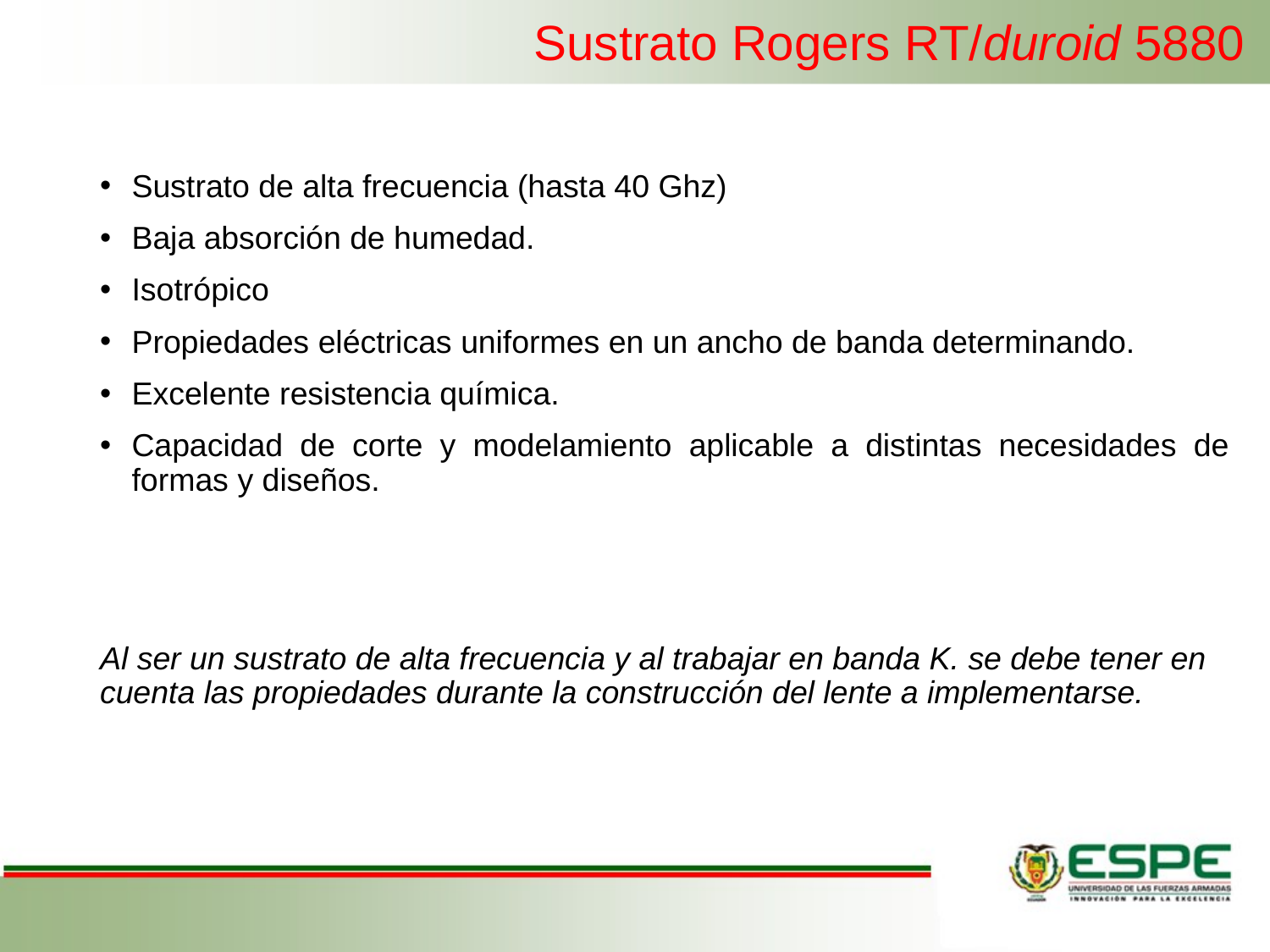

# Sustrato Rogers RT/duroid 5880

Sustrato de alta frecuencia (hasta 40 Ghz)
Baja absorción de humedad.
Isotrópico
Propiedades eléctricas uniformes en un ancho de banda determinando.
Excelente resistencia química.
Capacidad de corte y modelamiento aplicable a distintas necesidades de formas y diseños.

Al ser un sustrato de alta frecuencia y al trabajar en banda K. se debe tener en cuenta las propiedades durante la construcción del lente a implementarse.